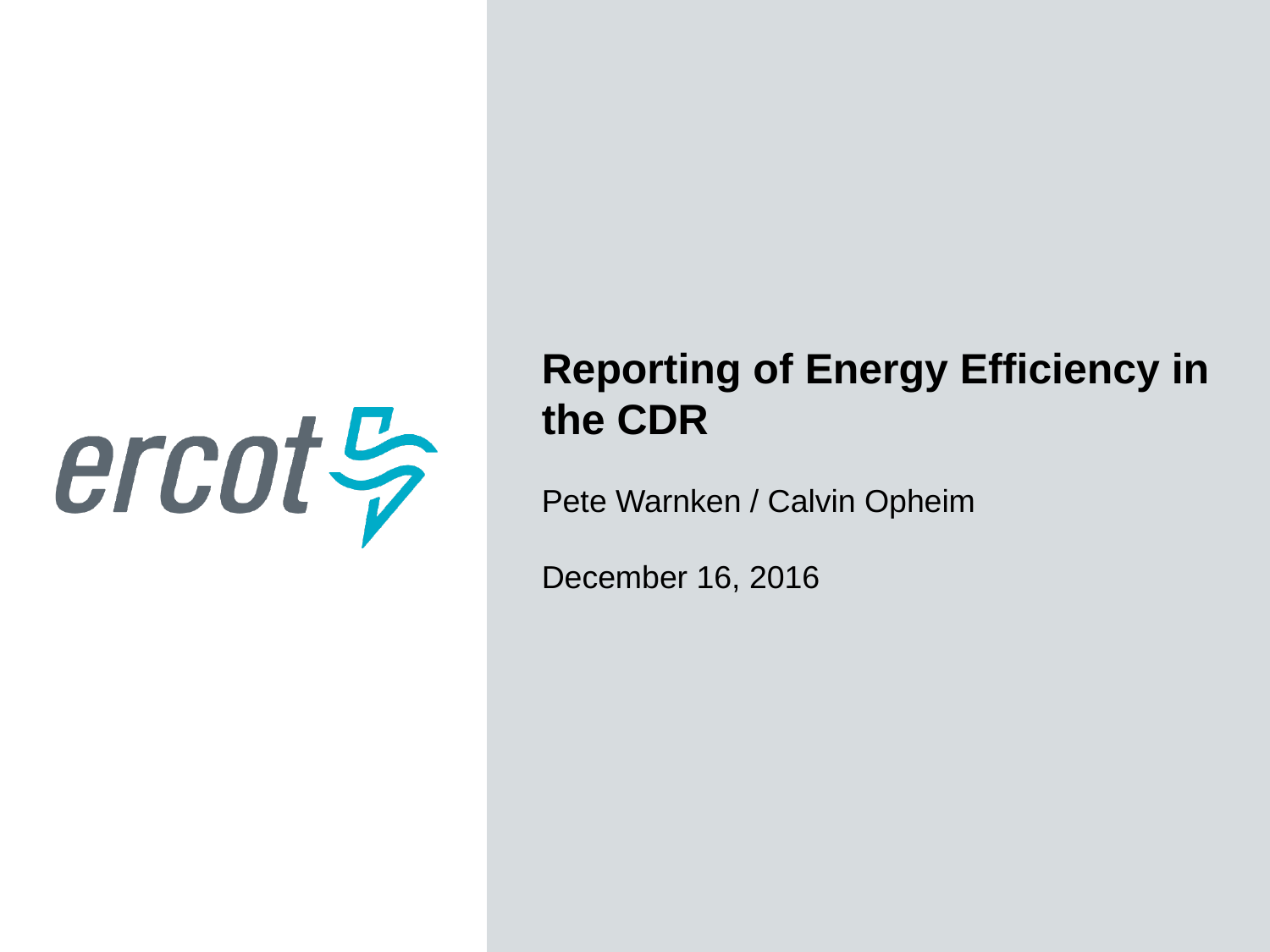

Reporting of Energy Efficiency in the CDR

Pete Warnken / Calvin Opheim

December 16, 2016